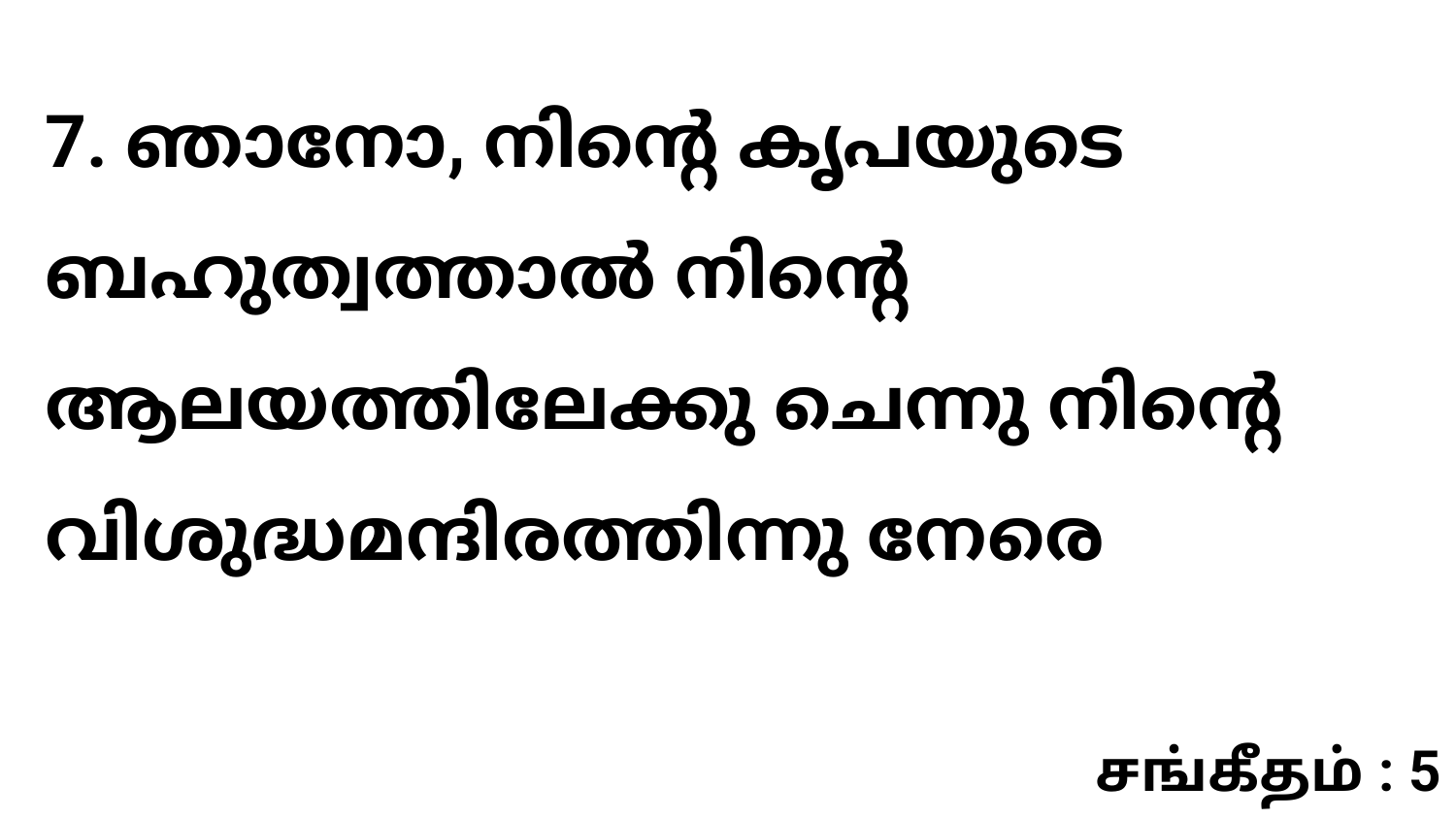

7. ഞാനോ, നിന്റെ കൃപയുടെ ബഹുത്വത്താൽ നിന്റെ ആലയത്തിലേക്കു ചെന്നു നിന്റെ വിശുദ്ധമന്ദിരത്തിന്നു നേരെ
சங்கீதம் : 5